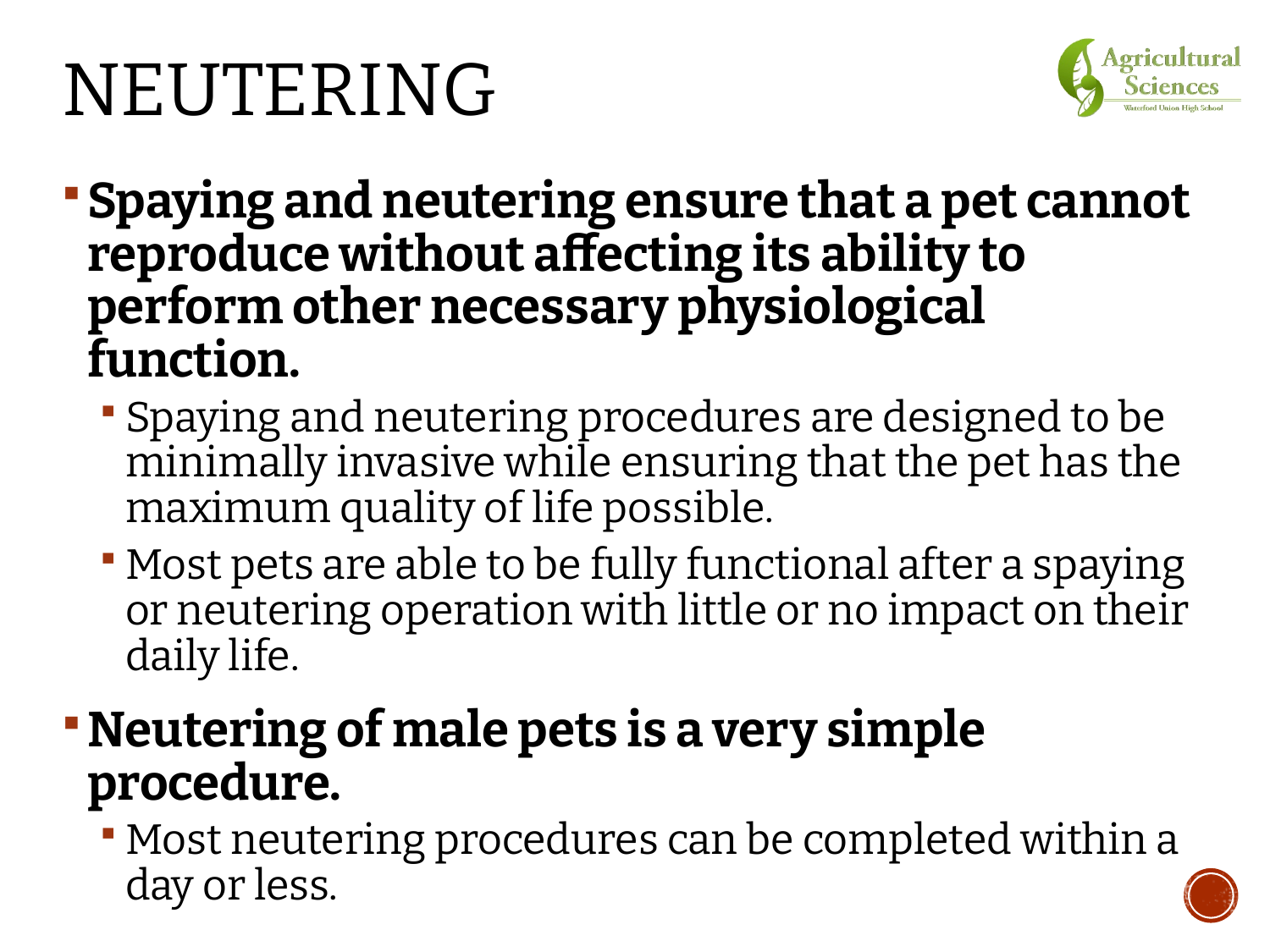

# Neutering
Spaying and neutering ensure that a pet cannot reproduce without affecting its ability to perform other necessary physiological function.
Spaying and neutering procedures are designed to be minimally invasive while ensuring that the pet has the maximum quality of life possible.
Most pets are able to be fully functional after a spaying or neutering operation with little or no impact on their daily life.
Neutering of male pets is a very simple procedure.
Most neutering procedures can be completed within a day or less.